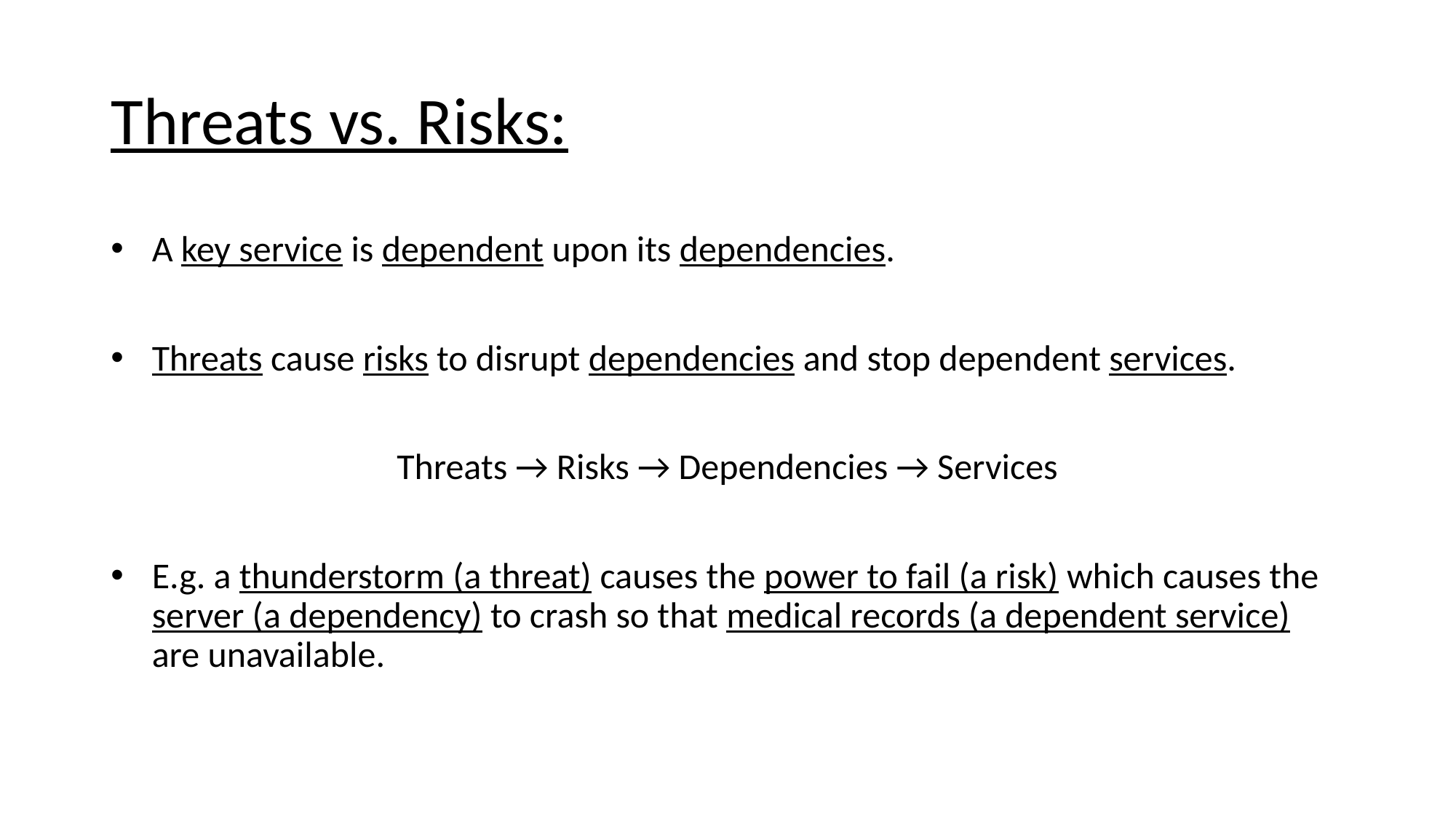

# Threats vs. Risks:
A key service is dependent upon its dependencies.

Threats cause risks to disrupt dependencies and stop dependent services.

Threats → Risks → Dependencies → Services

E.g. a thunderstorm (a threat) causes the power to fail (a risk) which causes the server (a dependency) to crash so that medical records (a dependent service) are unavailable.